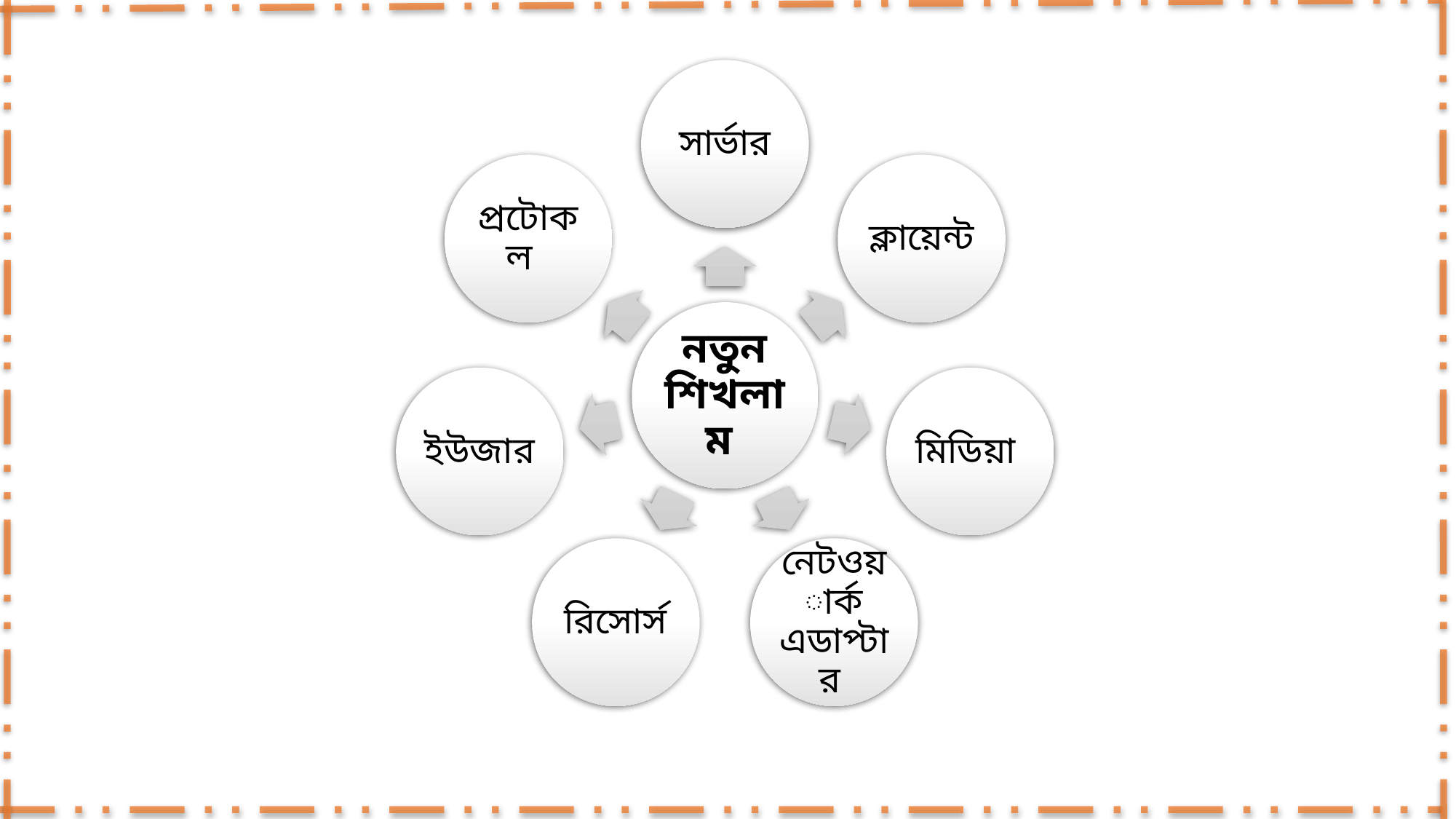

নতুন শিখলাম

সার্ভার

ক্লায়েন্ট

মিডিয়া

নেটওয়ার্ক এডাপ্টার

রিসোর্স

ইউজার

প্রটোকল